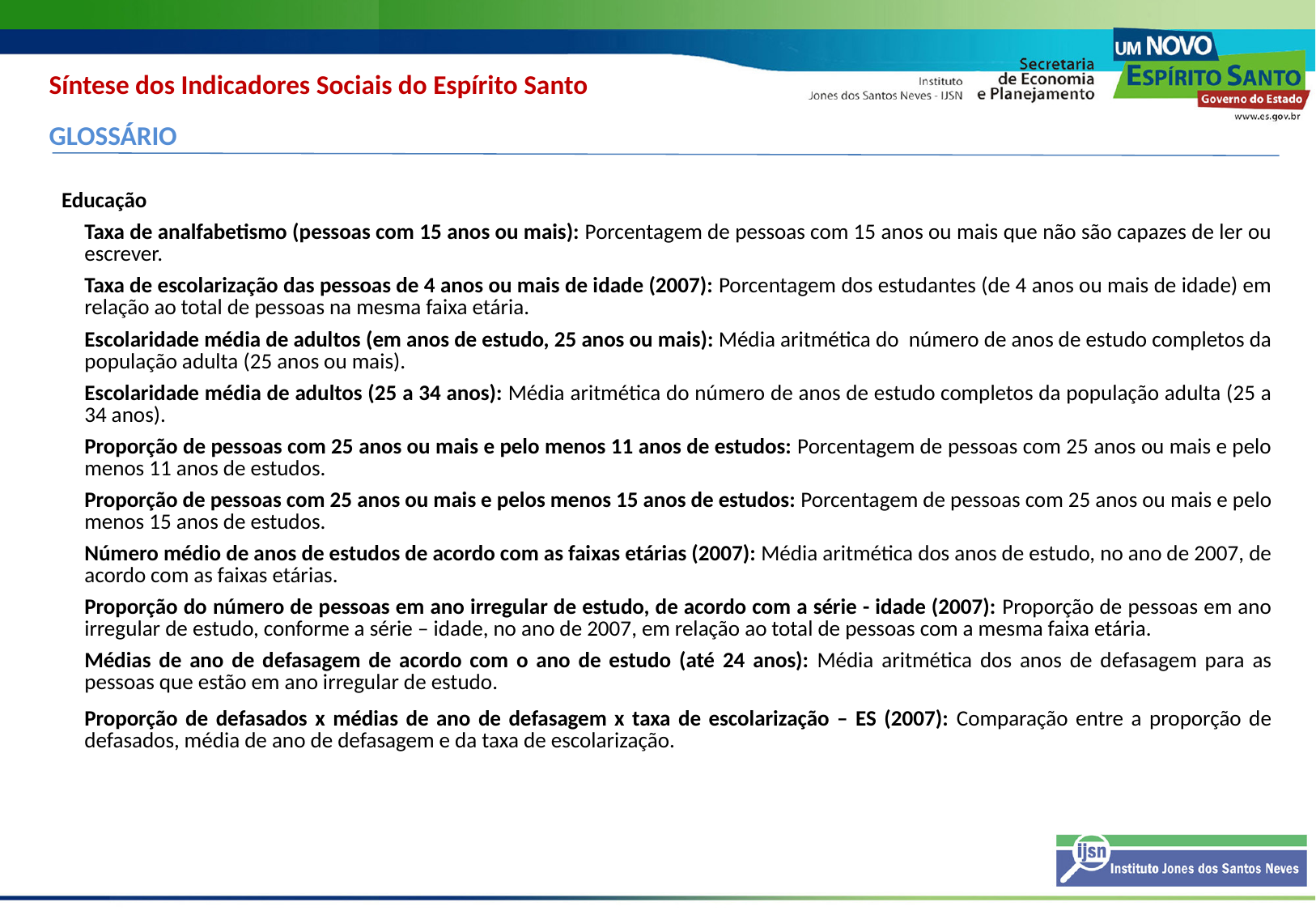

Síntese dos Indicadores Sociais do Espírito Santo

GLOSSÁRIO

| Educação |
| --- |
| Taxa de analfabetismo (pessoas com 15 anos ou mais): Porcentagem de pessoas com 15 anos ou mais que não são capazes de ler ou escrever. |
| Taxa de escolarização das pessoas de 4 anos ou mais de idade (2007): Porcentagem dos estudantes (de 4 anos ou mais de idade) em relação ao total de pessoas na mesma faixa etária. |
| Escolaridade média de adultos (em anos de estudo, 25 anos ou mais): Média aritmética do número de anos de estudo completos da população adulta (25 anos ou mais). |
| Escolaridade média de adultos (25 a 34 anos): Média aritmética do número de anos de estudo completos da população adulta (25 a 34 anos). |
| Proporção de pessoas com 25 anos ou mais e pelo menos 11 anos de estudos: Porcentagem de pessoas com 25 anos ou mais e pelo menos 11 anos de estudos. |
| Proporção de pessoas com 25 anos ou mais e pelos menos 15 anos de estudos: Porcentagem de pessoas com 25 anos ou mais e pelo menos 15 anos de estudos. |
| Número médio de anos de estudos de acordo com as faixas etárias (2007): Média aritmética dos anos de estudo, no ano de 2007, de acordo com as faixas etárias. |
| Proporção do número de pessoas em ano irregular de estudo, de acordo com a série - idade (2007): Proporção de pessoas em ano irregular de estudo, conforme a série – idade, no ano de 2007, em relação ao total de pessoas com a mesma faixa etária. |
| Médias de ano de defasagem de acordo com o ano de estudo (até 24 anos): Média aritmética dos anos de defasagem para as pessoas que estão em ano irregular de estudo. |
| Proporção de defasados x médias de ano de defasagem x taxa de escolarização – ES (2007): Comparação entre a proporção de defasados, média de ano de defasagem e da taxa de escolarização. |
|  |
|  |
|  |